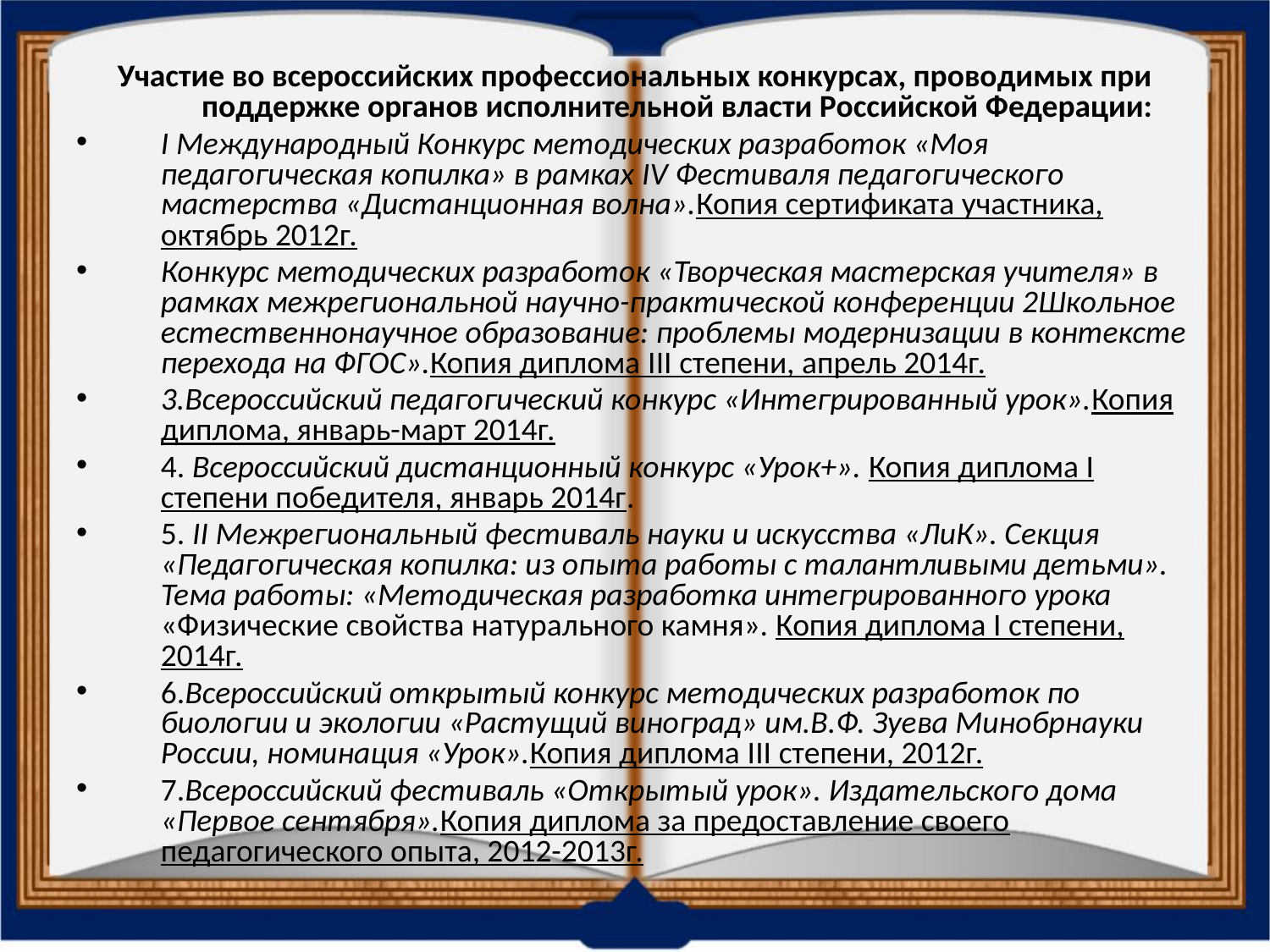

Участие во всероссийских профессиональных конкурсах, проводимых при поддержке органов исполнительной власти Российской Федерации:
I Международный Конкурс методических разработок «Моя педагогическая копилка» в рамках IV Фестиваля педагогического мастерства «Дистанционная волна».Копия сертификата участника, октябрь 2012г.
Конкурс методических разработок «Творческая мастерская учителя» в рамках межрегиональной научно-практической конференции 2Школьное естественнонаучное образование: проблемы модернизации в контексте перехода на ФГОС».Копия диплома III степени, апрель 2014г.
3.Всероссийский педагогический конкурс «Интегрированный урок».Копия диплома, январь-март 2014г.
4. Всероссийский дистанционный конкурс «Урок+». Копия диплома I степени победителя, январь 2014г.
5. II Межрегиональный фестиваль науки и искусства «ЛиК». Секция «Педагогическая копилка: из опыта работы с талантливыми детьми». Тема работы: «Методическая разработка интегрированного урока «Физические свойства натурального камня». Копия диплома I степени, 2014г.
6.Всероссийский открытый конкурс методических разработок по биологии и экологии «Растущий виноград» им.В.Ф. Зуева Минобрнауки России, номинация «Урок».Копия диплома III степени, 2012г.
7.Всероссийский фестиваль «Открытый урок». Издательского дома «Первое сентября».Копия диплома за предоставление своего педагогического опыта, 2012-2013г.